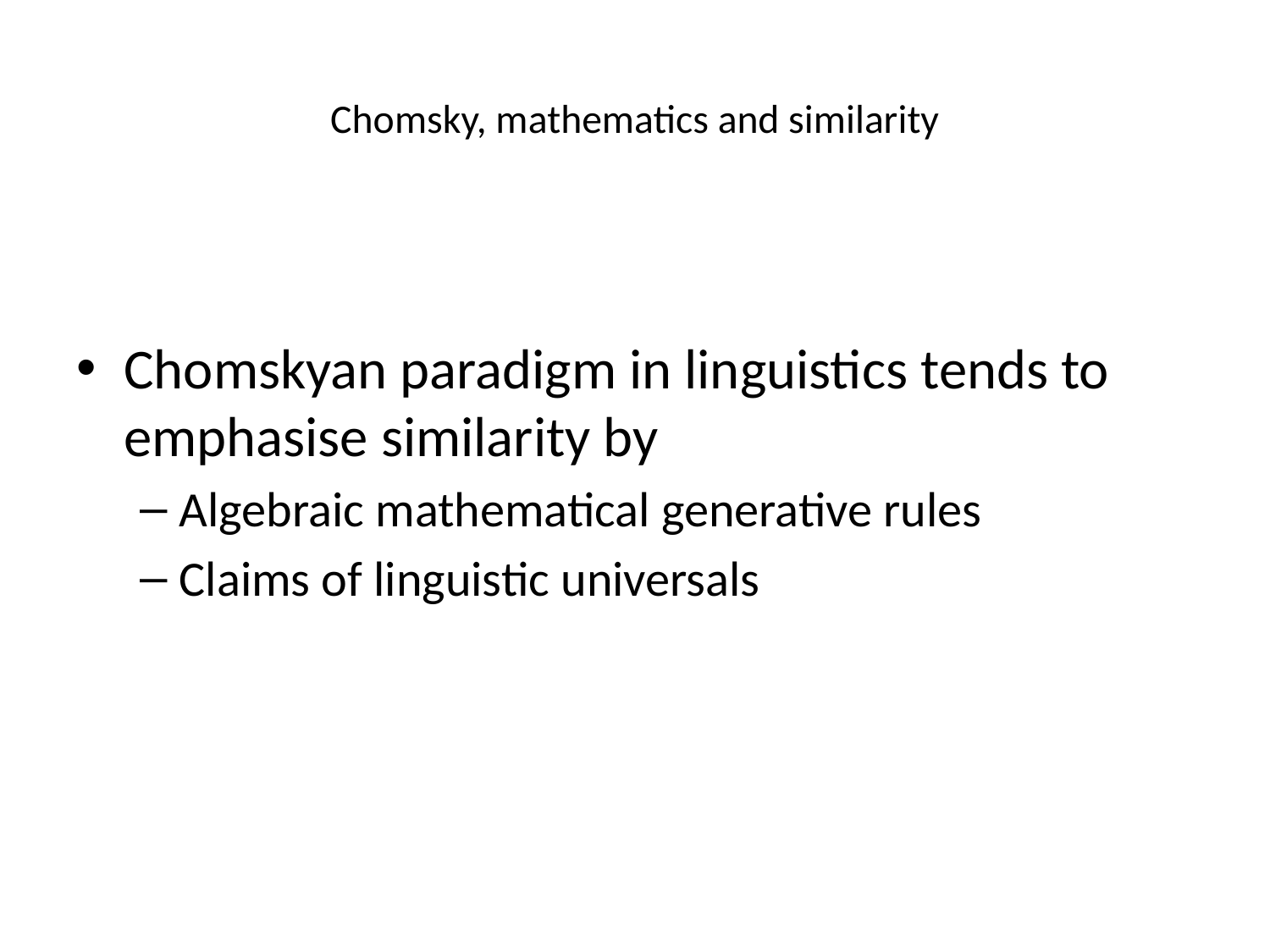

# Chomsky, mathematics and similarity
Chomskyan paradigm in linguistics tends to emphasise similarity by
Algebraic mathematical generative rules
Claims of linguistic universals